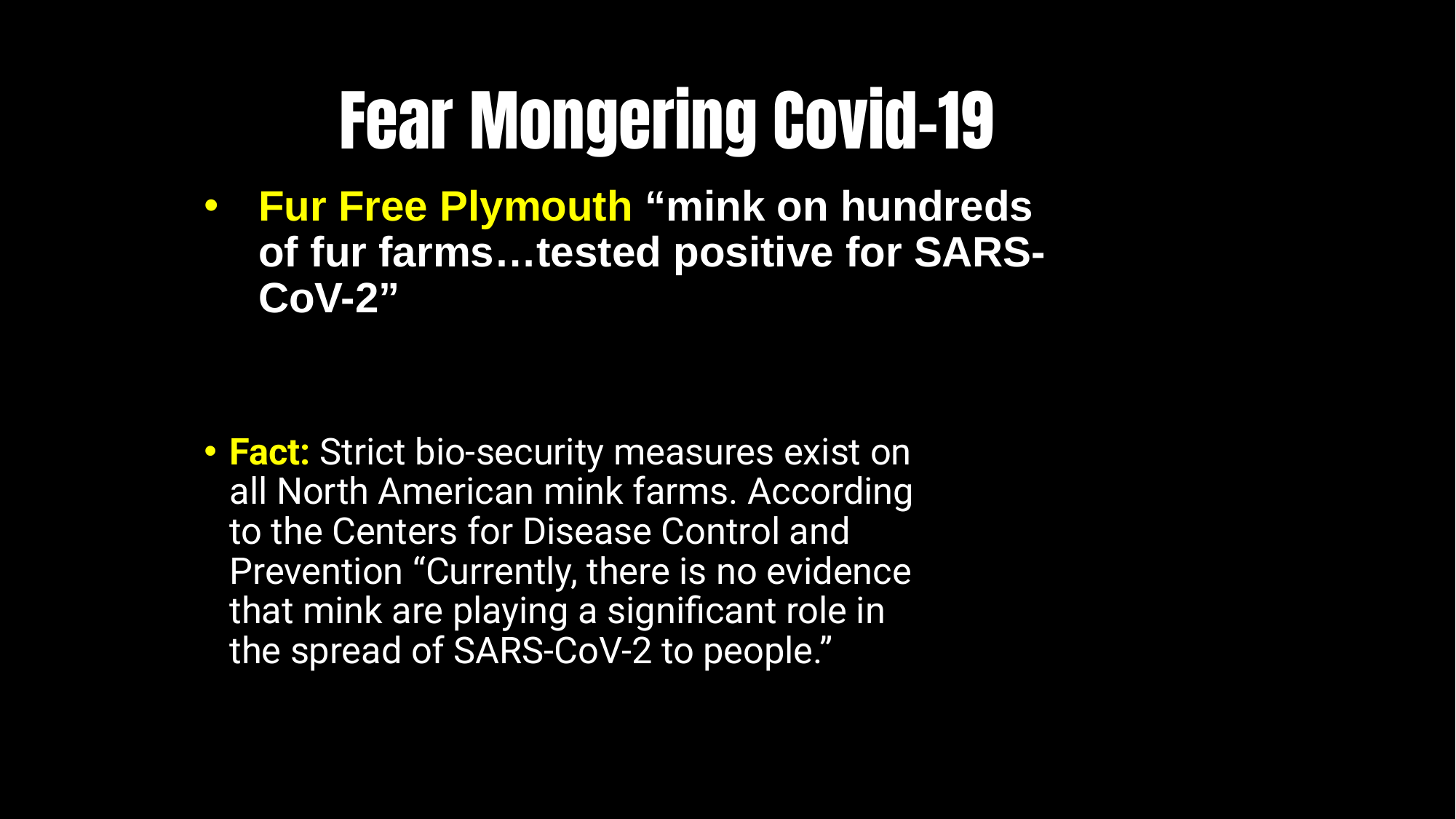

# Fear Mongering Covid-19
Fur Free Plymouth “mink on hundreds of fur farms…tested positive for SARS-CoV-2”
Fact: Strict bio-security measures exist on all North American mink farms. According to the Centers for Disease Control and Prevention “Currently, there is no evidence that mink are playing a significant role in the spread of SARS-CoV-2 to people.”